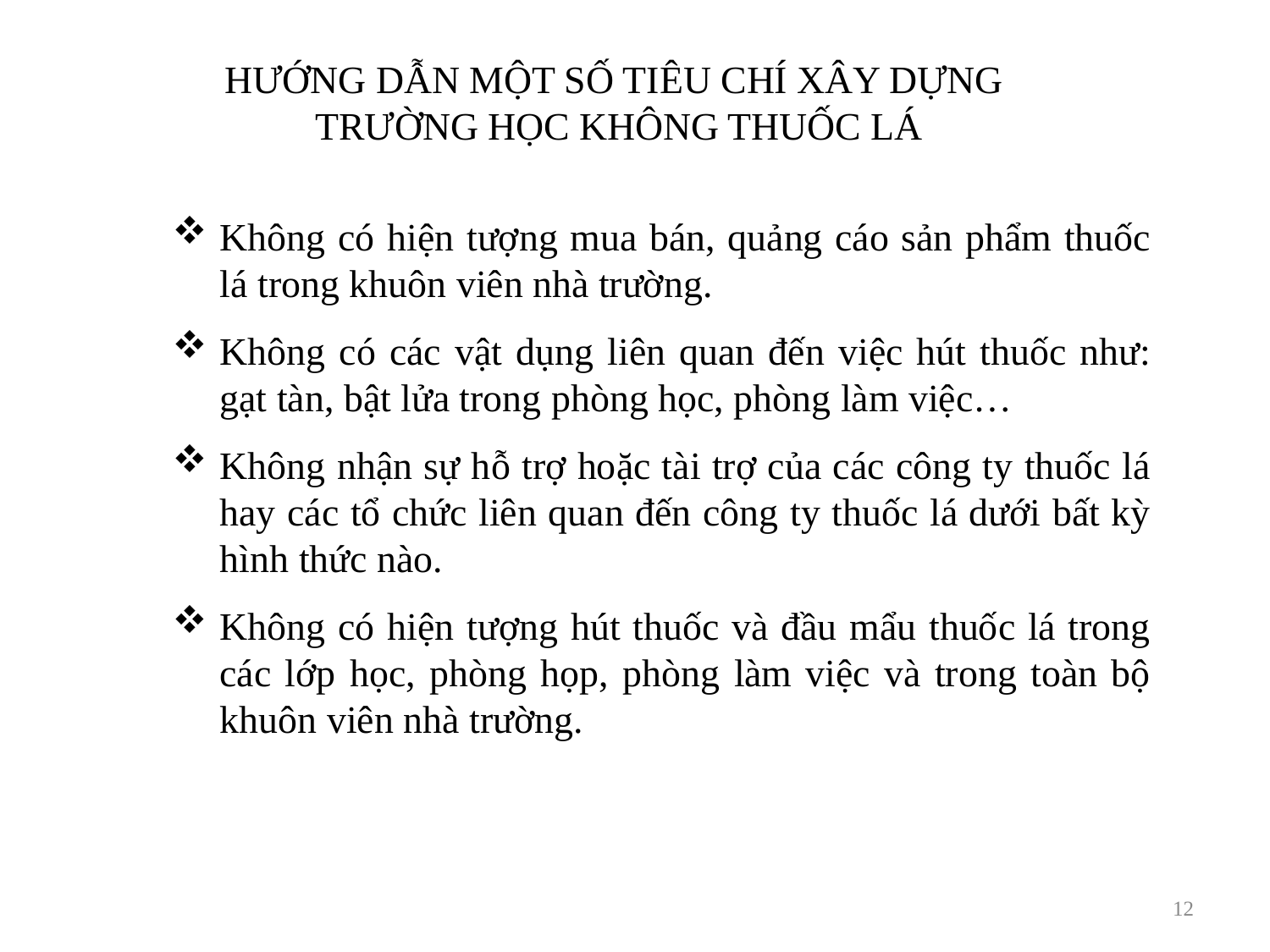

# HƯỚNG DẪN MỘT SỐ TIÊU CHÍ XÂY DỰNG TRƯỜNG HỌC KHÔNG THUỐC LÁ
Không có hiện tượng mua bán, quảng cáo sản phẩm thuốc lá trong khuôn viên nhà trường.
Không có các vật dụng liên quan đến việc hút thuốc như: gạt tàn, bật lửa trong phòng học, phòng làm việc…
Không nhận sự hỗ trợ hoặc tài trợ của các công ty thuốc lá hay các tổ chức liên quan đến công ty thuốc lá dưới bất kỳ hình thức nào.
Không có hiện tượng hút thuốc và đầu mẩu thuốc lá trong các lớp học, phòng họp, phòng làm việc và trong toàn bộ khuôn viên nhà trường.

12